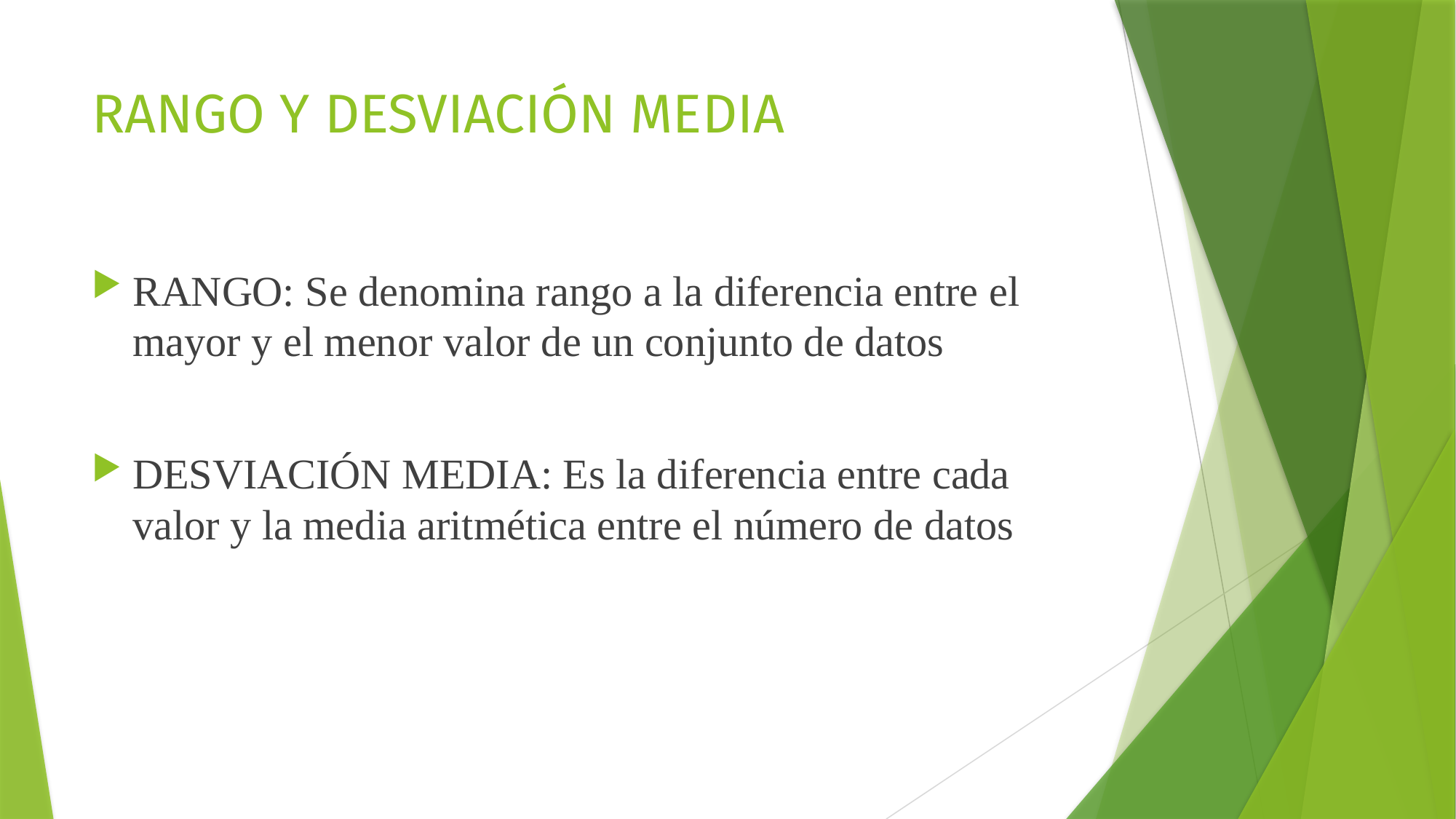

# RANGO Y DESVIACIÓN MEDIA
RANGO: Se denomina rango a la diferencia entre el mayor y el menor valor de un conjunto de datos

DESVIACIÓN MEDIA: Es la diferencia entre cada valor y la media aritmética entre el número de datos